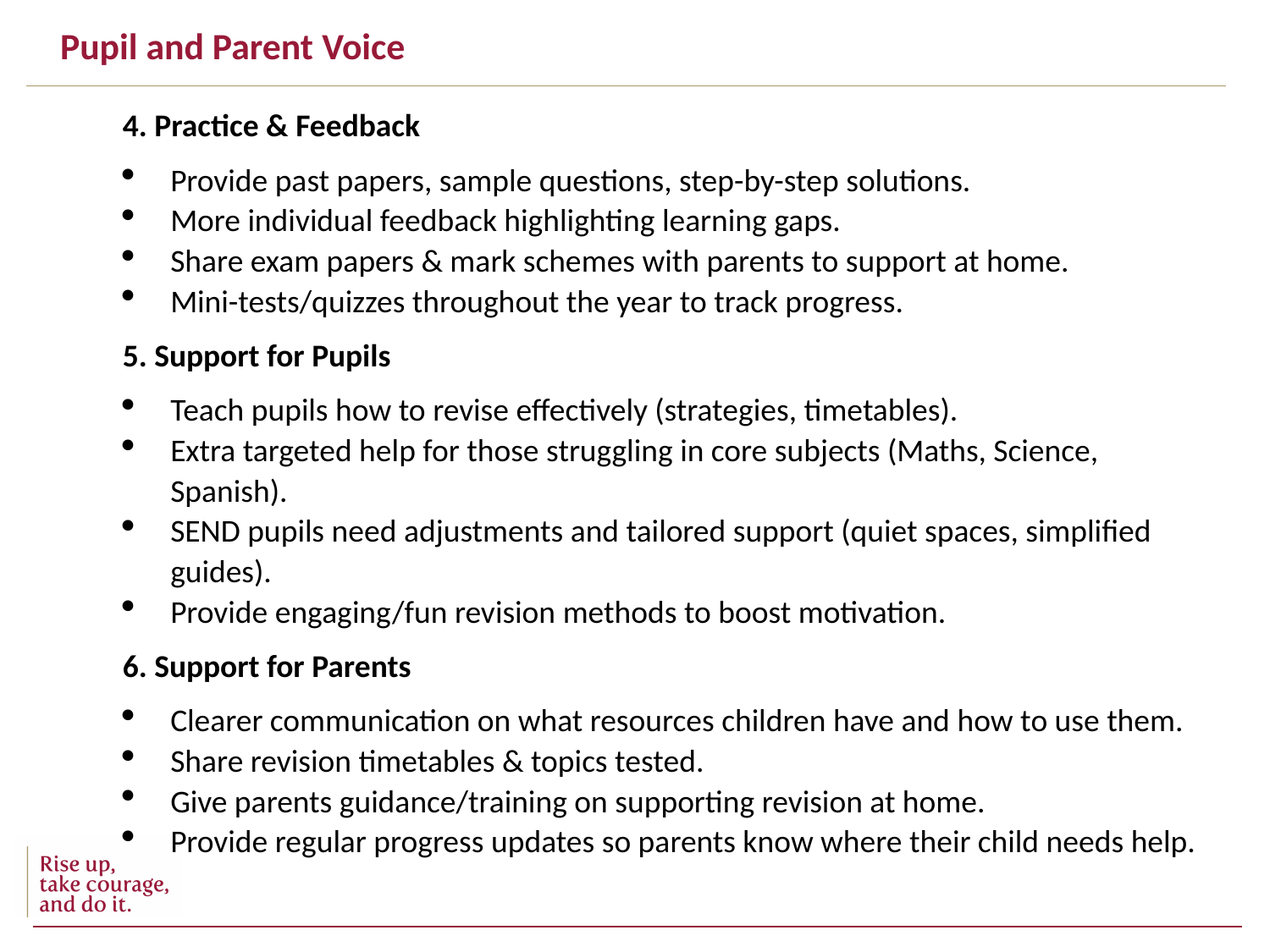

Pupil and Parent Voice
4. Practice & Feedback
Provide past papers, sample questions, step-by-step solutions.
More individual feedback highlighting learning gaps.
Share exam papers & mark schemes with parents to support at home.
Mini-tests/quizzes throughout the year to track progress.
5. Support for Pupils
Teach pupils how to revise effectively (strategies, timetables).
Extra targeted help for those struggling in core subjects (Maths, Science, Spanish).
SEND pupils need adjustments and tailored support (quiet spaces, simplified guides).
Provide engaging/fun revision methods to boost motivation.
6. Support for Parents
Clearer communication on what resources children have and how to use them.
Share revision timetables & topics tested.
Give parents guidance/training on supporting revision at home.
Provide regular progress updates so parents know where their child needs help.